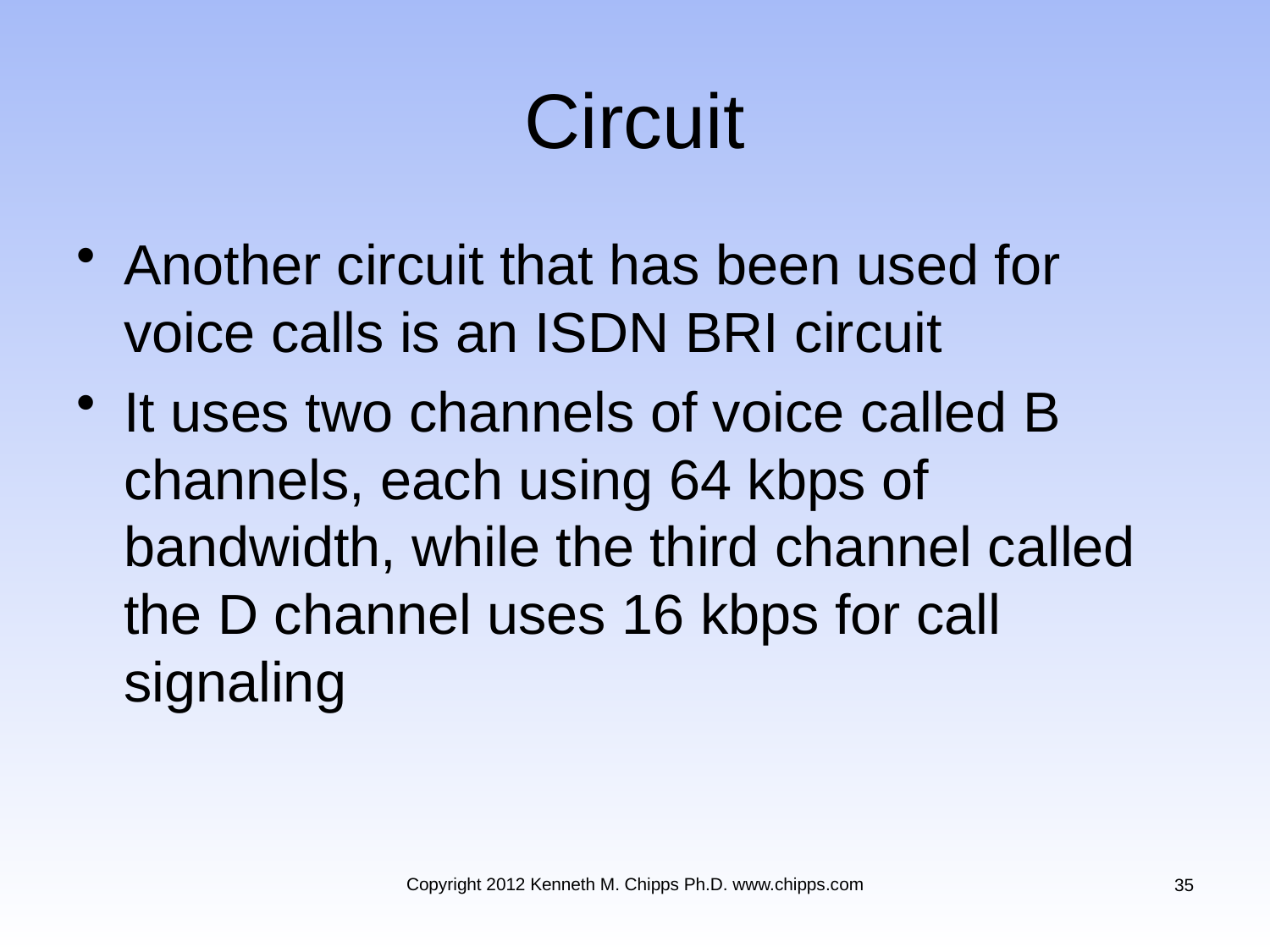

# Circuit
Another circuit that has been used for voice calls is an ISDN BRI circuit
It uses two channels of voice called B channels, each using 64 kbps of bandwidth, while the third channel called the D channel uses 16 kbps for call signaling
Copyright 2012 Kenneth M. Chipps Ph.D. www.chipps.com
35